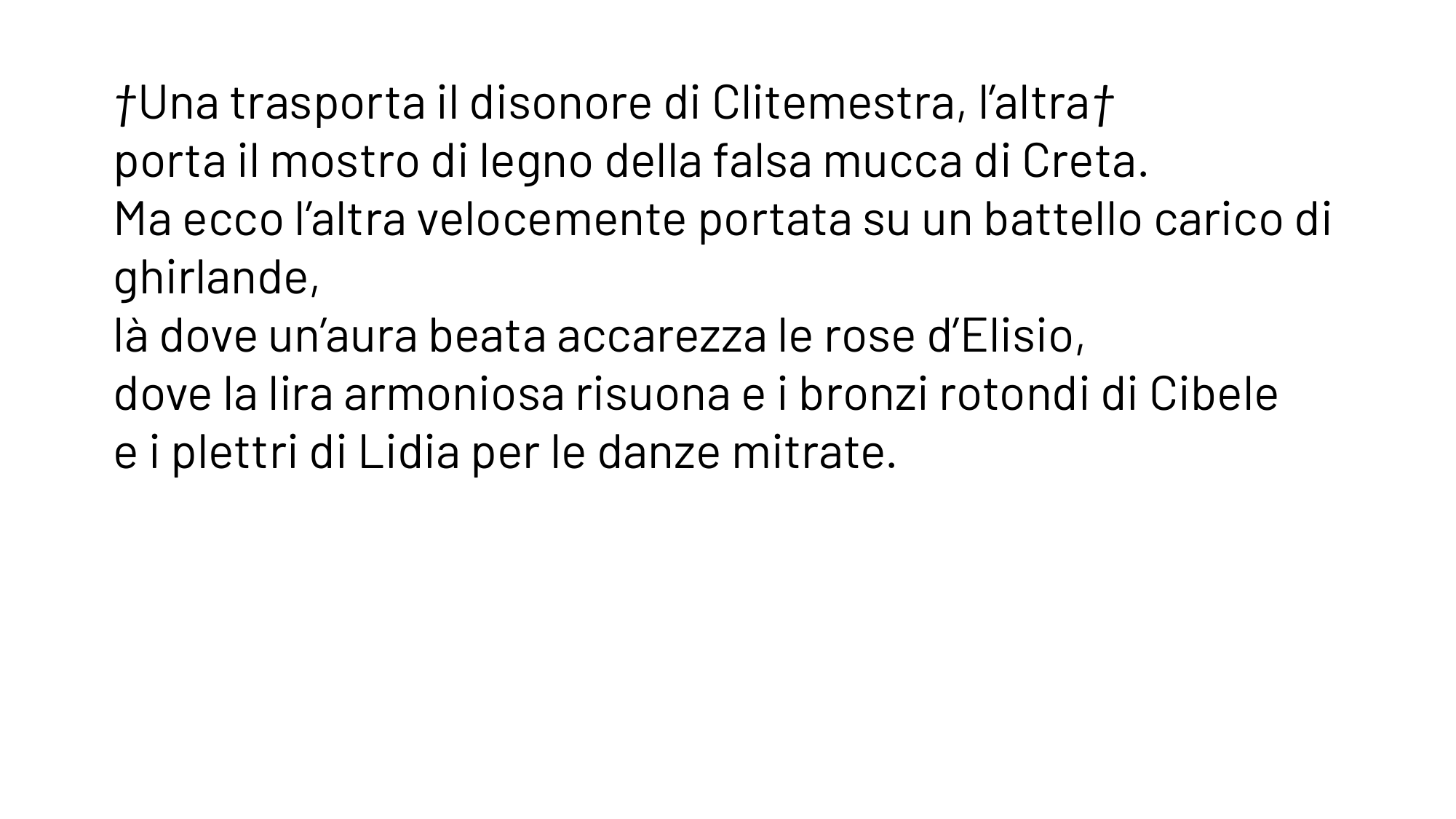

†Una trasporta il disonore di Clitemestra, l’altra†
porta il mostro di legno della falsa mucca di Creta.
Ma ecco l’altra velocemente portata su un battello carico di ghirlande,
là dove un’aura beata accarezza le rose d’Elisio,
dove la lira armoniosa risuona e i bronzi rotondi di Cibele
e i plettri di Lidia per le danze mitrate.